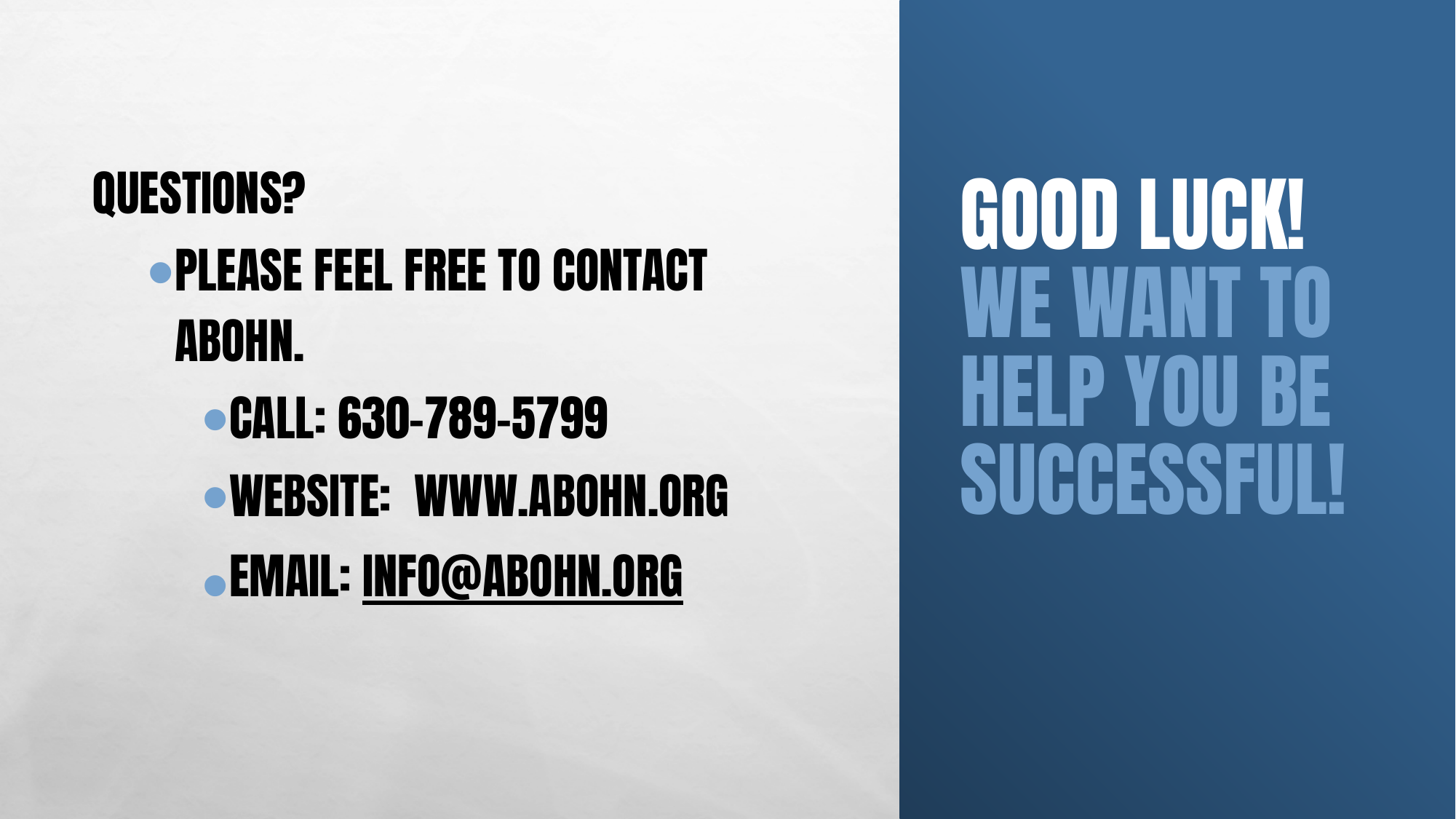

# Good Luck! We want to help you be successful!
Questions?
Please feel free to contact ABOHN.
Call: 630-789-5799
Website:  www.abohn.org
Email: info@abohn.org